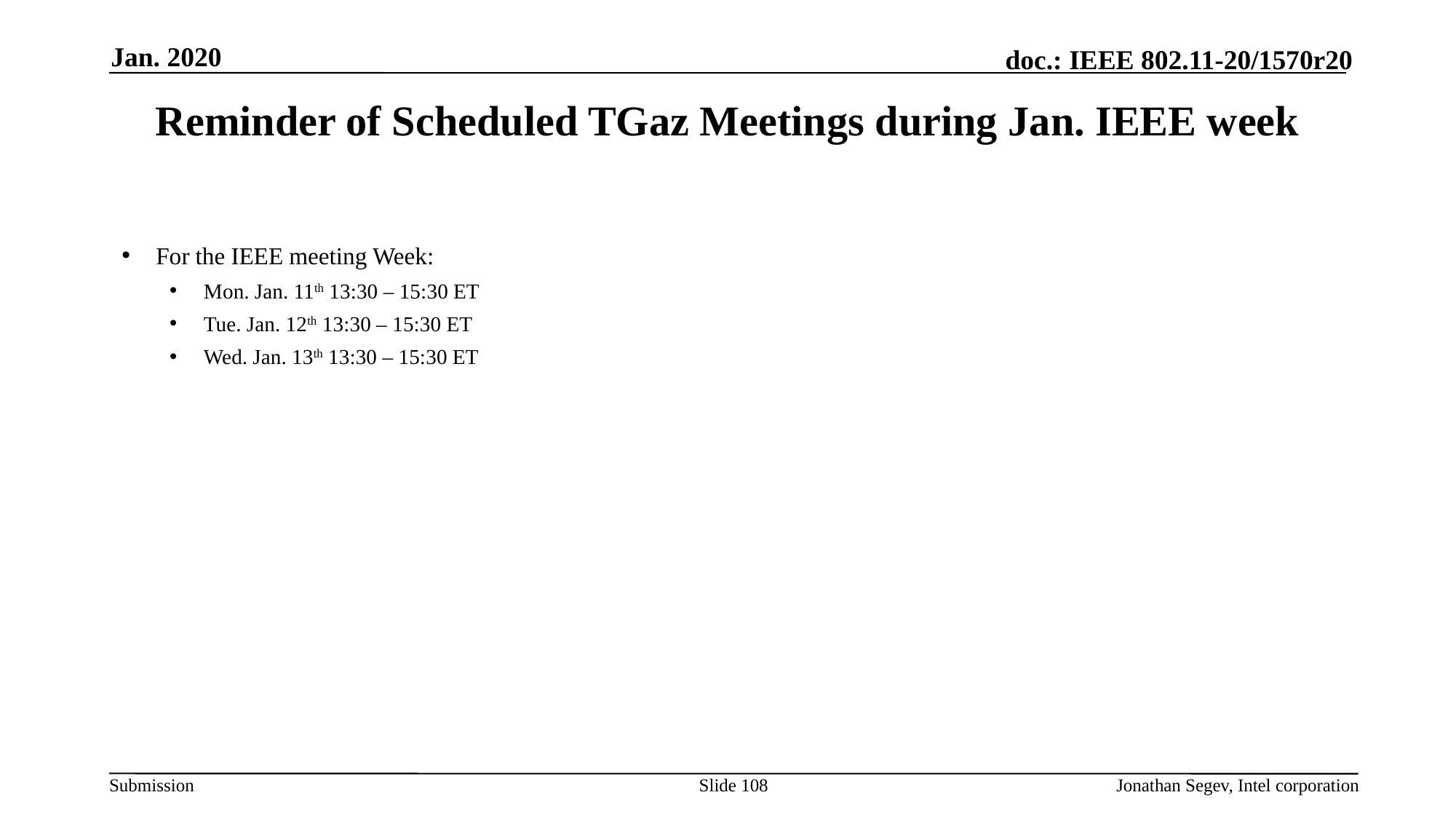

Jan. 2020
# Reminder of Scheduled TGaz Meetings during Jan. IEEE week

For the IEEE meeting Week:
Mon. Jan. 11th 13:30 – 15:30 ET
Tue. Jan. 12th 13:30 – 15:30 ET
Wed. Jan. 13th 13:30 – 15:30 ET

Slide 108
Jonathan Segev, Intel corporation